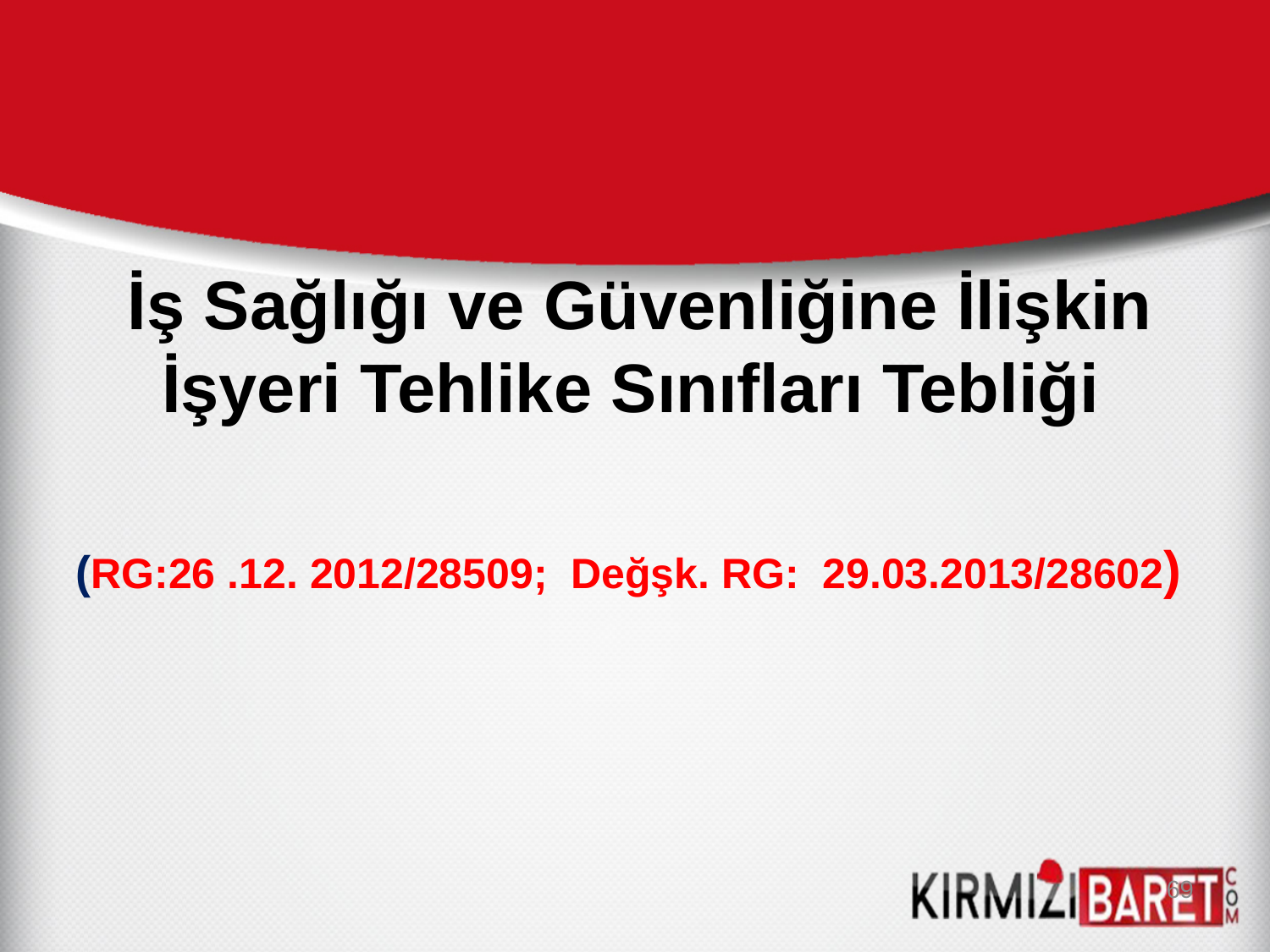

İş Sağlığı ve Güvenliğine İlişkin İşyeri Tehlike Sınıfları Tebliği

   (RG:26 .12. 2012/28509;  Değşk. RG:  29.03.2013/28602)

69